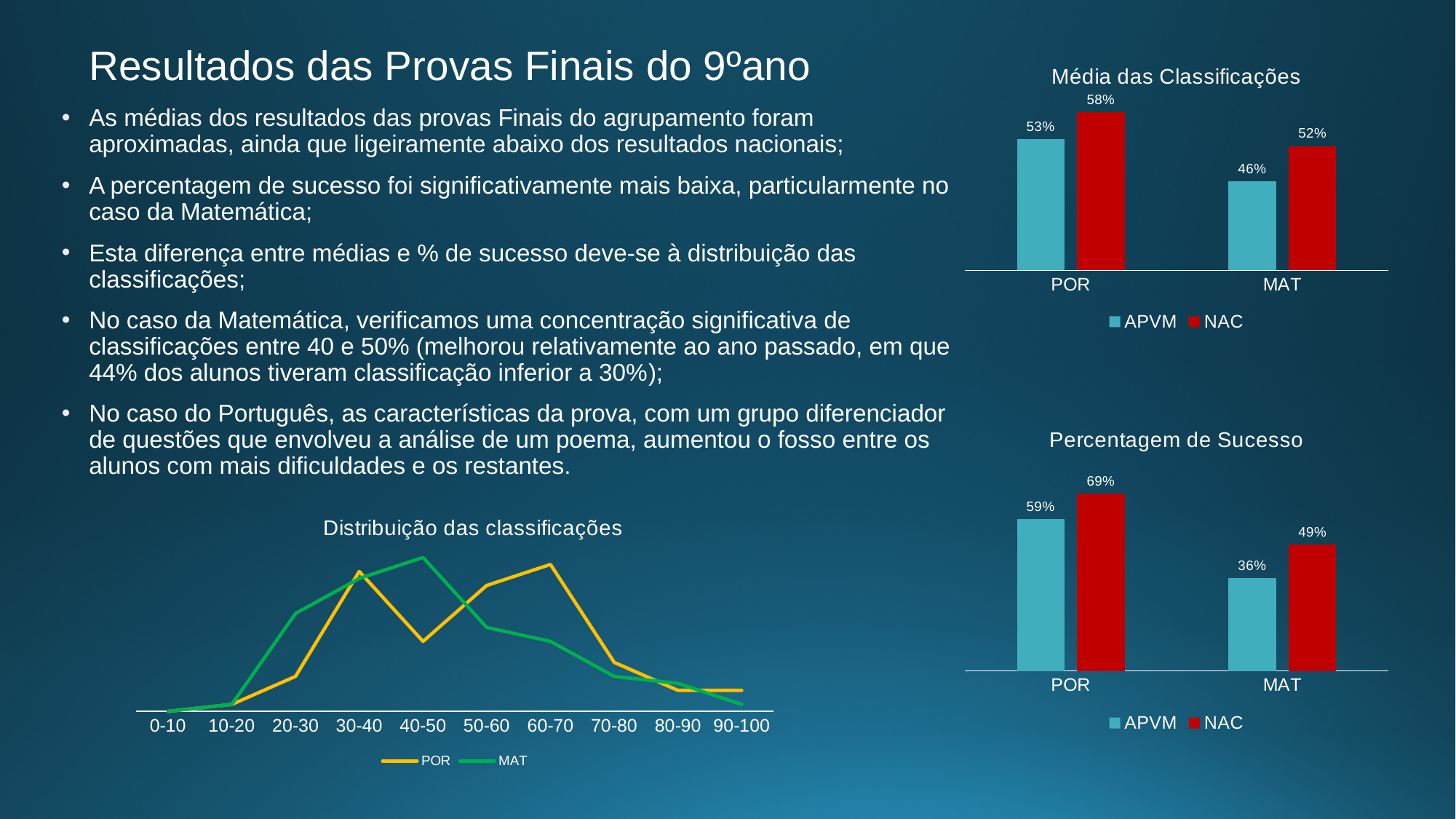

# Resultados das Provas Finais do 9ºano

### Chart: Média das Classificações

| Category | APVM | NAC |
|---|---|---|
| POR | 0.532 | 0.58 |
| MAT | 0.458 | 0.52 |
As médias dos resultados das provas Finais do agrupamento foram aproximadas, ainda que ligeiramente abaixo dos resultados nacionais;
A percentagem de sucesso foi significativamente mais baixa, particularmente no caso da Matemática;
Esta diferença entre médias e % de sucesso deve-se à distribuição das classificações;
No caso da Matemática, verificamos uma concentração significativa de classificações entre 40 e 50% (melhorou relativamente ao ano passado, em que 44% dos alunos tiveram classificação inferior a 30%);
No caso do Português, as características da prova, com um grupo diferenciador de questões que envolveu a análise de um poema, aumentou o fosso entre os alunos com mais dificuldades e os restantes.

### Chart: Percentagem de Sucesso

| Category | APVM | NAC |
|---|---|---|
| POR | 0.59 | 0.69 |
| MAT | 0.36 | 0.49 |

### Chart: Distribuição das classificações

| Category | POR | MAT |
|---|---|---|
| 0-10 | 0.0 | 0.0 |
| 10-20 | 1.0 | 1.0 |
| 20-30 | 5.0 | 14.0 |
| 30-40 | 20.0 | 19.0 |
| 40-50 | 10.0 | 22.0 |
| 50-60 | 18.0 | 12.0 |
| 60-70 | 21.0 | 10.0 |
| 70-80 | 7.0 | 5.0 |
| 80-90 | 3.0 | 4.0 |
| 90-100 | 3.0 | 1.0 |